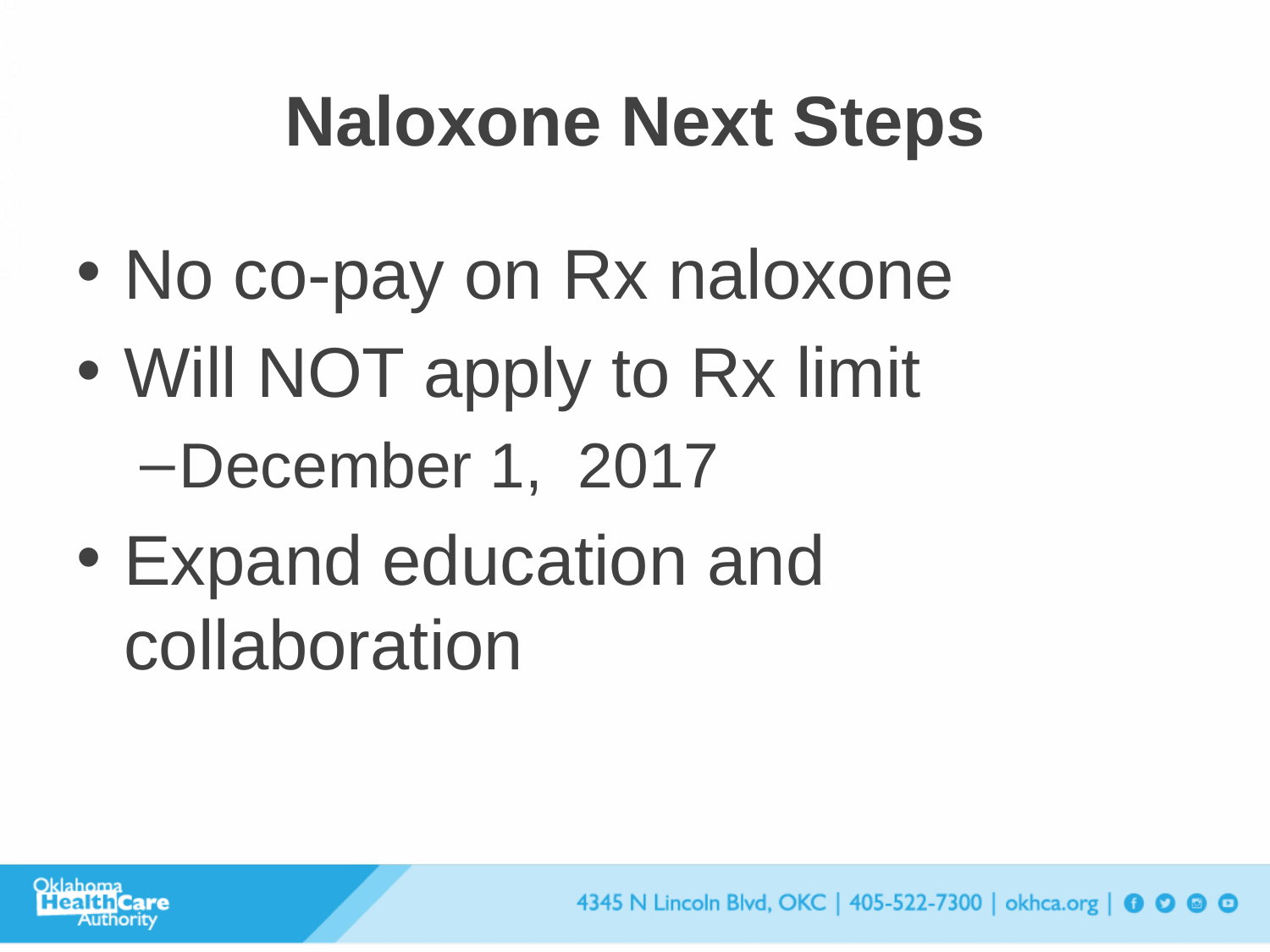

# Naloxone Next Steps
No co-pay on Rx naloxone
Will NOT apply to Rx limit
December 1,  2017
Expand education and collaboration